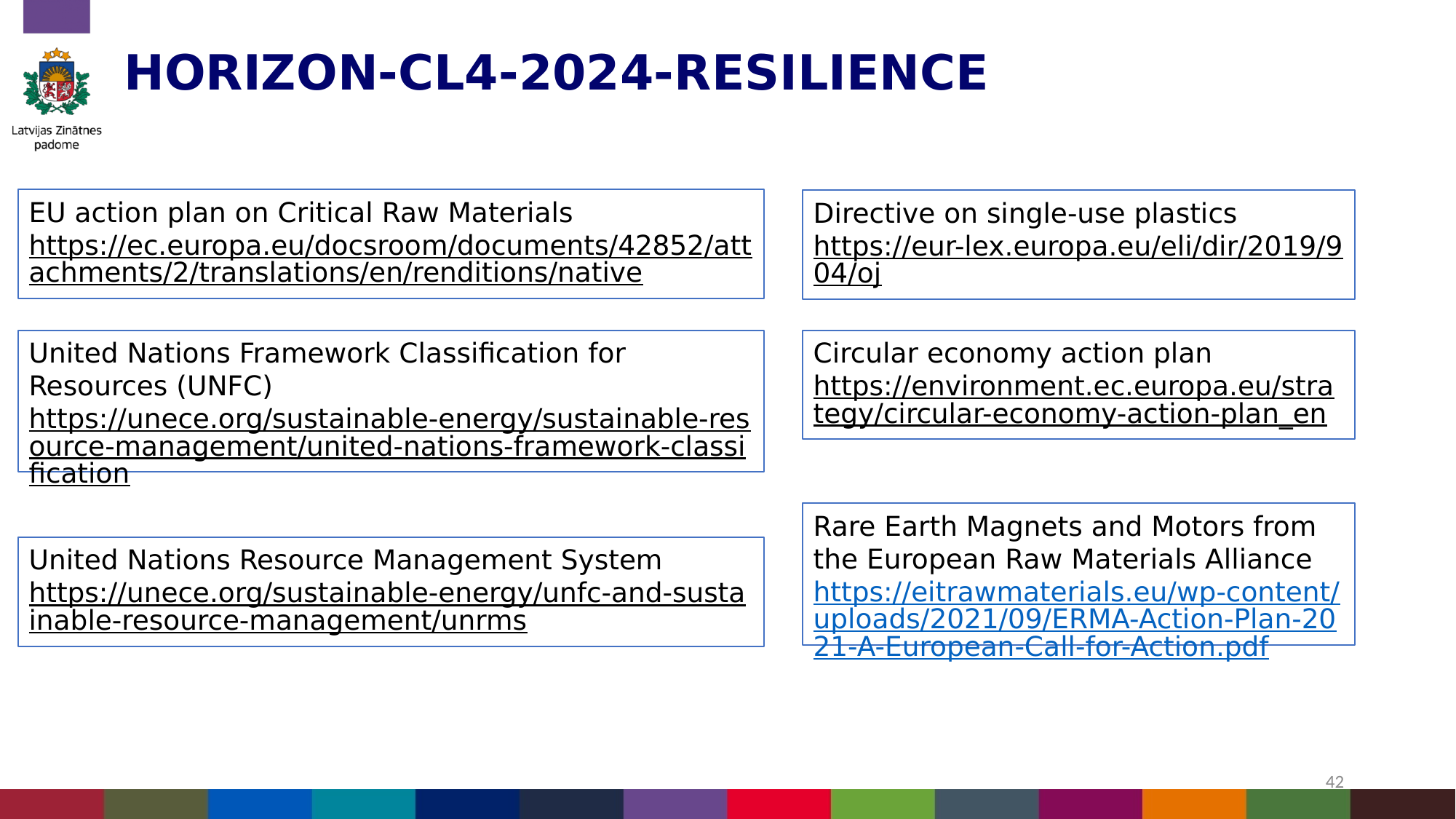

# HORIZON-CL4-2024-RESILIENCE
EU action plan on Critical Raw Materials
https://ec.europa.eu/docsroom/documents/42852/attachments/2/translations/en/renditions/native
Directive on single-use plastics
https://eur-lex.europa.eu/eli/dir/2019/904/oj
United Nations Framework Classification for Resources (UNFC)
https://unece.org/sustainable-energy/sustainable-resource-management/united-nations-framework-classification
Circular economy action plan
https://environment.ec.europa.eu/strategy/circular-economy-action-plan_en
Rare Earth Magnets and Motors from the European Raw Materials Alliance https://eitrawmaterials.eu/wp-content/uploads/2021/09/ERMA-Action-Plan-2021-A-European-Call-for-Action.pdf
United Nations Resource Management System
https://unece.org/sustainable-energy/unfc-and-sustainable-resource-management/unrms
42